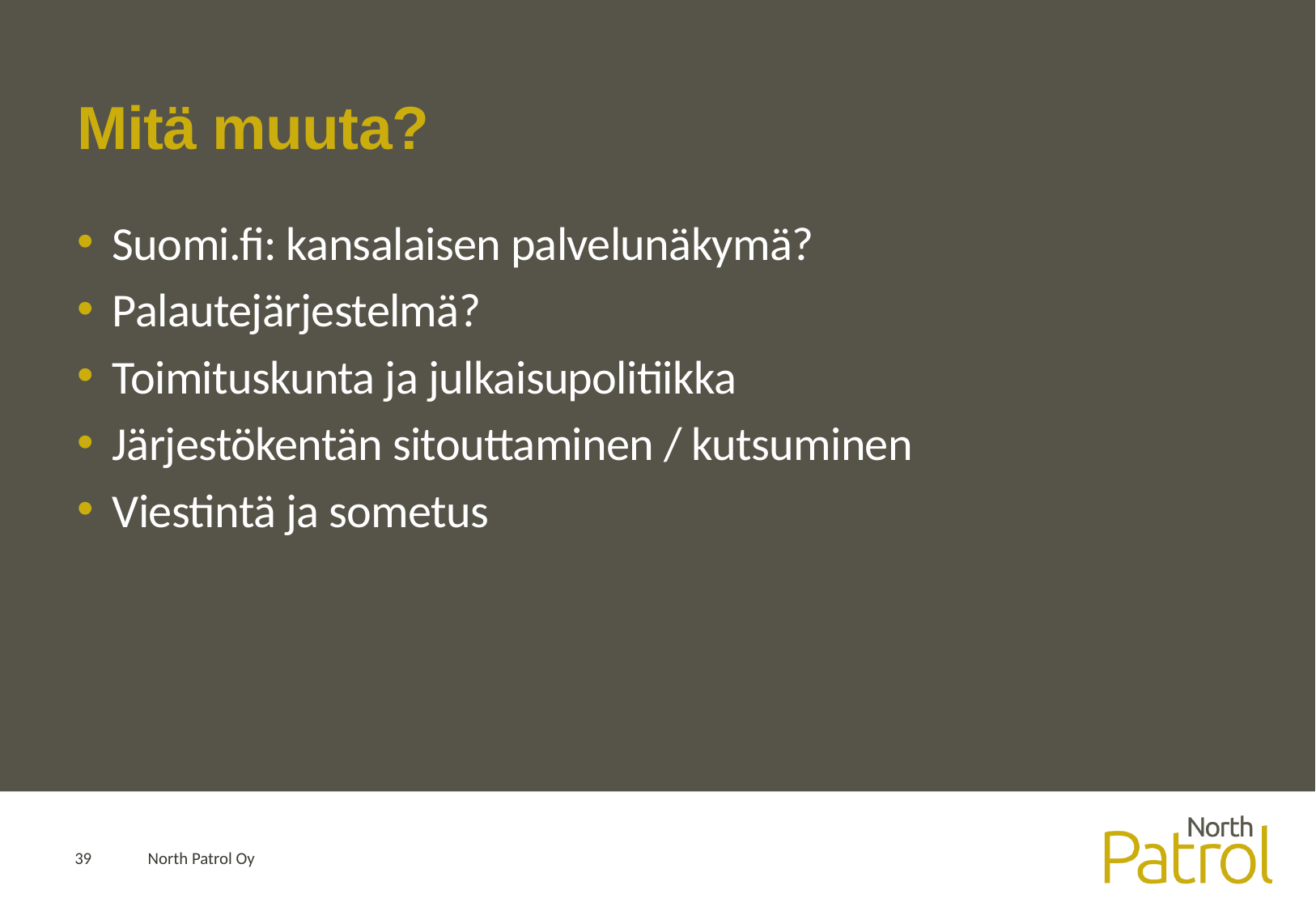

# Mitä muuta?
Suomi.fi: kansalaisen palvelunäkymä?
Palautejärjestelmä?
Toimituskunta ja julkaisupolitiikka
Järjestökentän sitouttaminen / kutsuminen
Viestintä ja sometus

39
North Patrol Oy